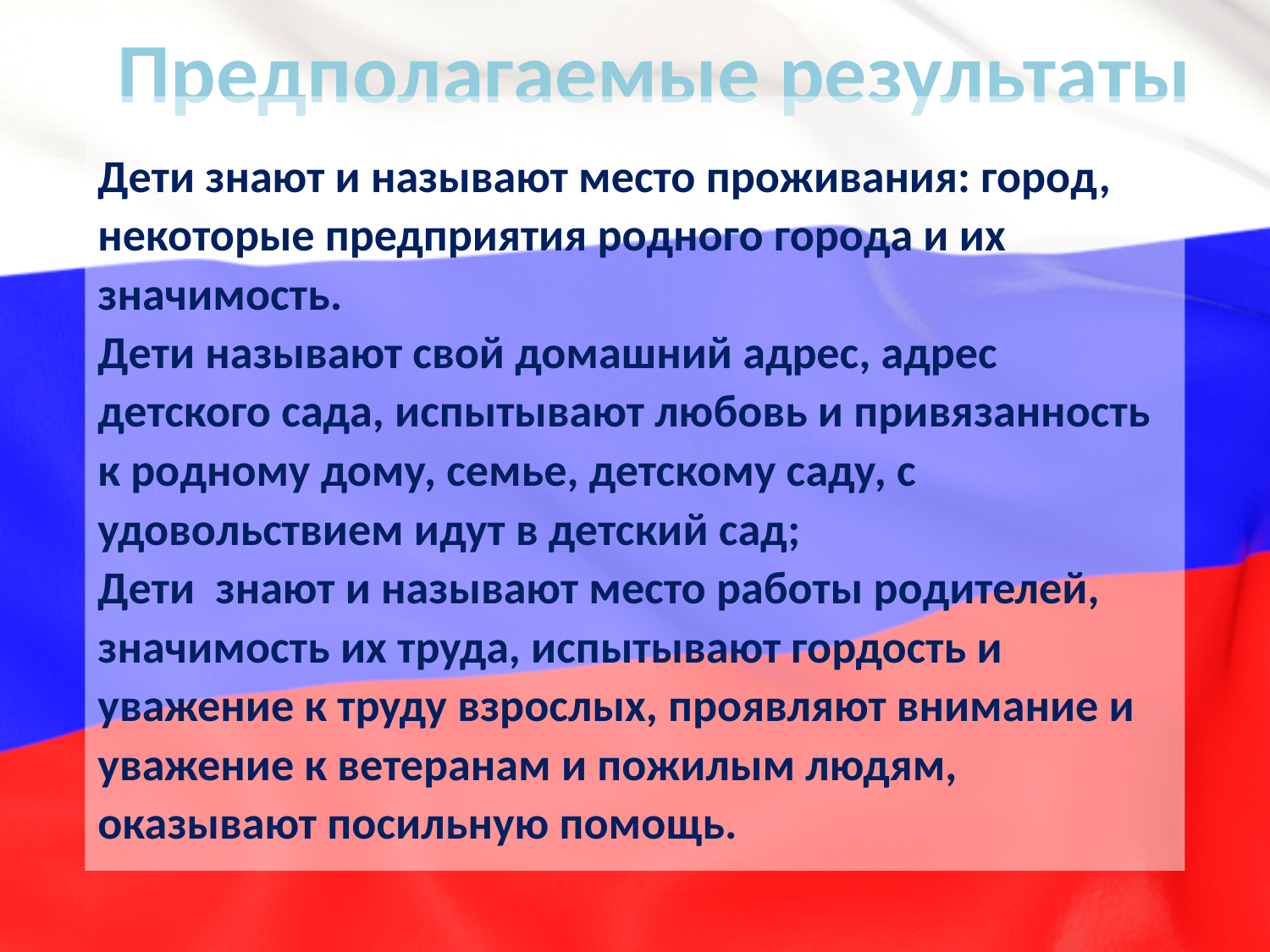

# Предполагаемые результаты

Дети знают и называют место проживания: город, некоторые предприятия родного города и их значимость.
Дети называют свой домашний адрес, адрес детского сада, испытывают любовь и привязанность к родному дому, семье, детскому саду, с удовольствием идут в детский сад;
Дети  знают и называют место работы родителей, значимость их труда, испытывают гордость и уважение к труду взрослых, проявляют внимание и уважение к ветеранам и пожилым людям, оказывают посильную помощь.